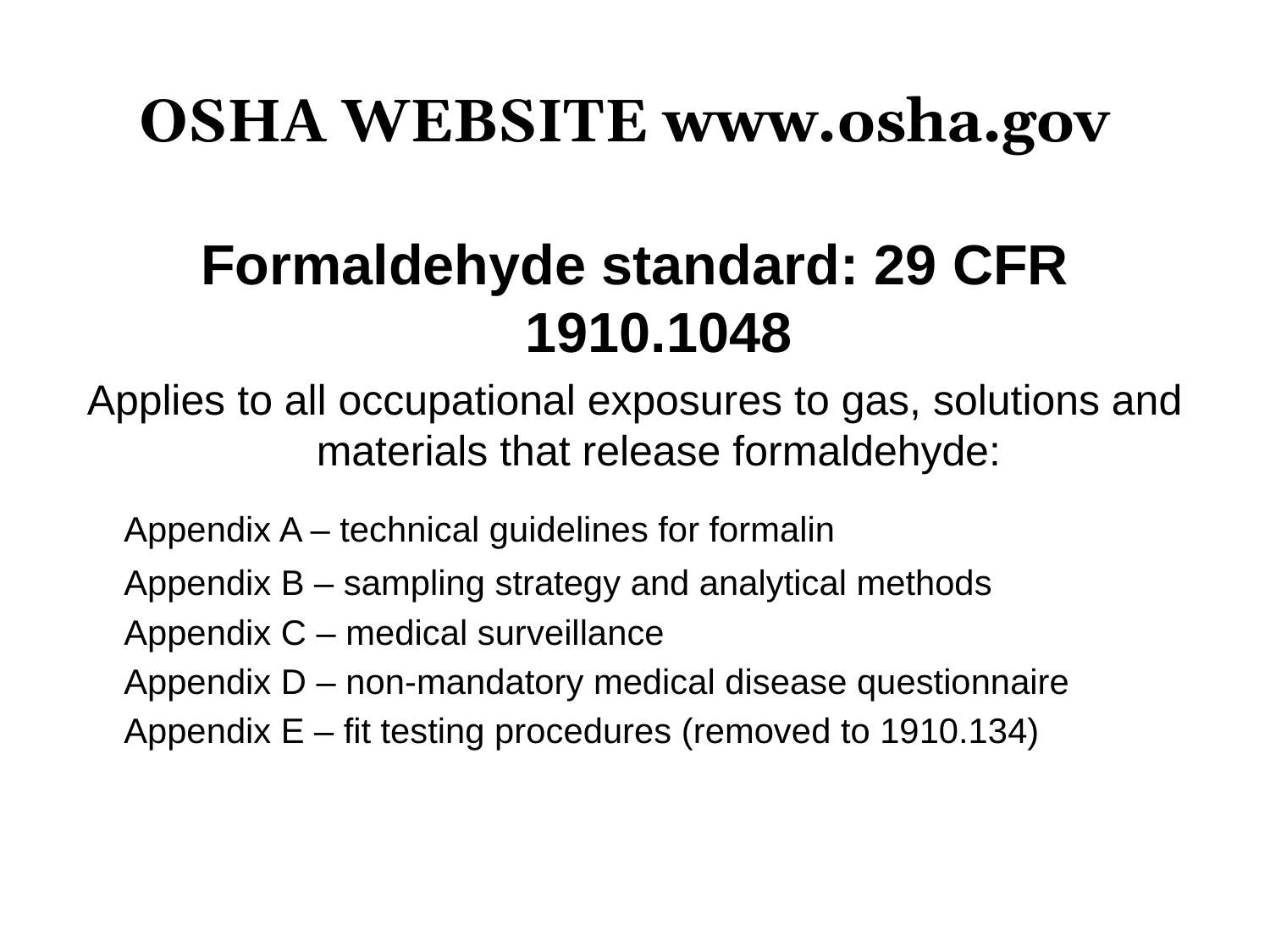

# OSHA WEBSITE www.osha.gov
Formaldehyde standard: 29 CFR 1910.1048
Applies to all occupational exposures to gas, solutions and materials that release formaldehyde:
	Appendix A – technical guidelines for formalin
	Appendix B – sampling strategy and analytical methods
	Appendix C – medical surveillance
	Appendix D – non-mandatory medical disease questionnaire
	Appendix E – fit testing procedures (removed to 1910.134)